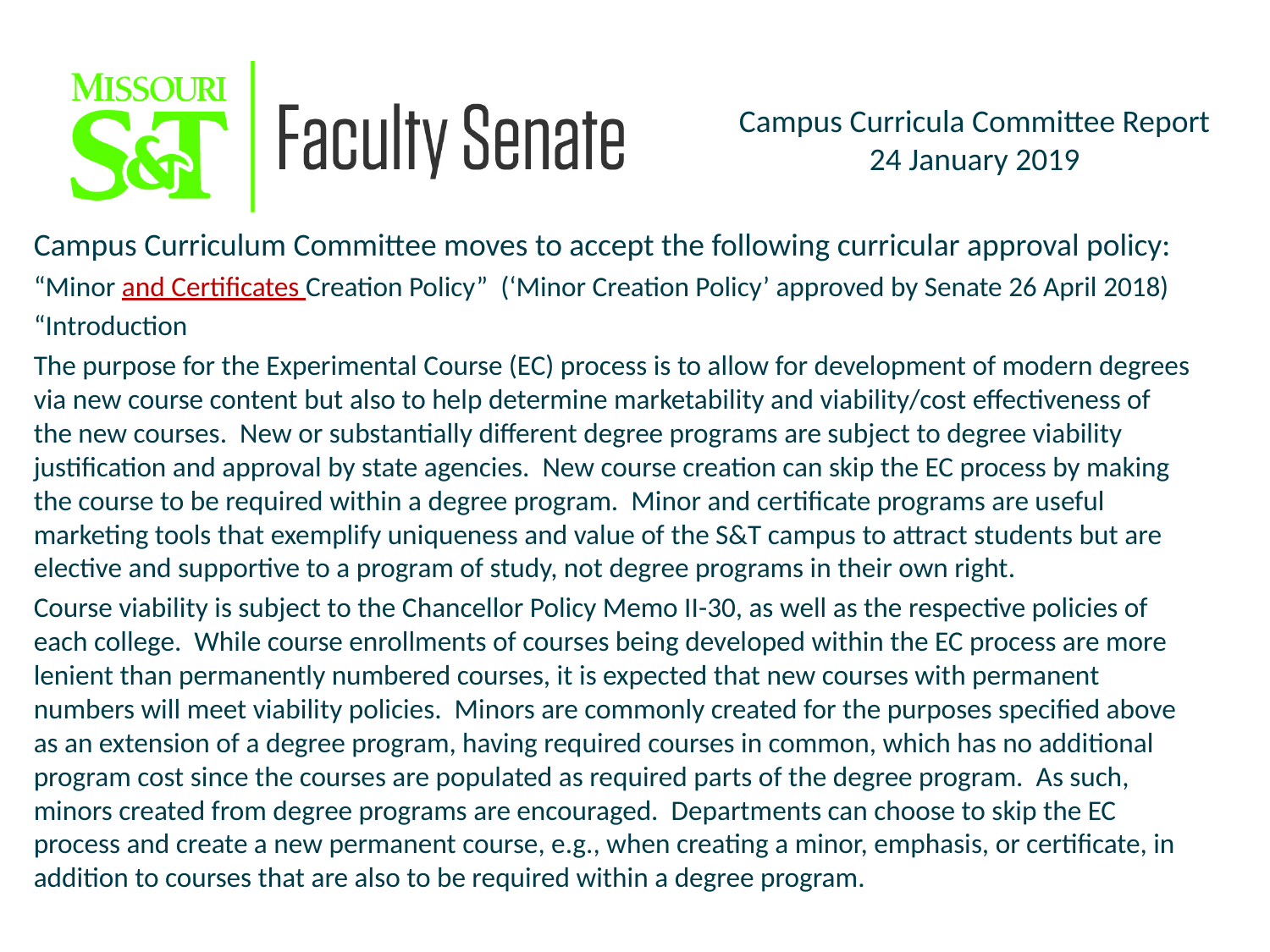

Campus Curriculum Committee moves to accept the following curricular approval policy:
“Minor and Certificates Creation Policy”  (‘Minor Creation Policy’ approved by Senate 26 April 2018)
“Introduction
The purpose for the Experimental Course (EC) process is to allow for development of modern degrees via new course content but also to help determine marketability and viability/cost effectiveness of the new courses.  New or substantially different degree programs are subject to degree viability justification and approval by state agencies.  New course creation can skip the EC process by making the course to be required within a degree program.  Minor and certificate programs are useful marketing tools that exemplify uniqueness and value of the S&T campus to attract students but are elective and supportive to a program of study, not degree programs in their own right.
Course viability is subject to the Chancellor Policy Memo II-30, as well as the respective policies of each college.  While course enrollments of courses being developed within the EC process are more lenient than permanently numbered courses, it is expected that new courses with permanent numbers will meet viability policies.  Minors are commonly created for the purposes specified above as an extension of a degree program, having required courses in common, which has no additional program cost since the courses are populated as required parts of the degree program.  As such, minors created from degree programs are encouraged.  Departments can choose to skip the EC process and create a new permanent course, e.g., when creating a minor, emphasis, or certificate, in addition to courses that are also to be required within a degree program.